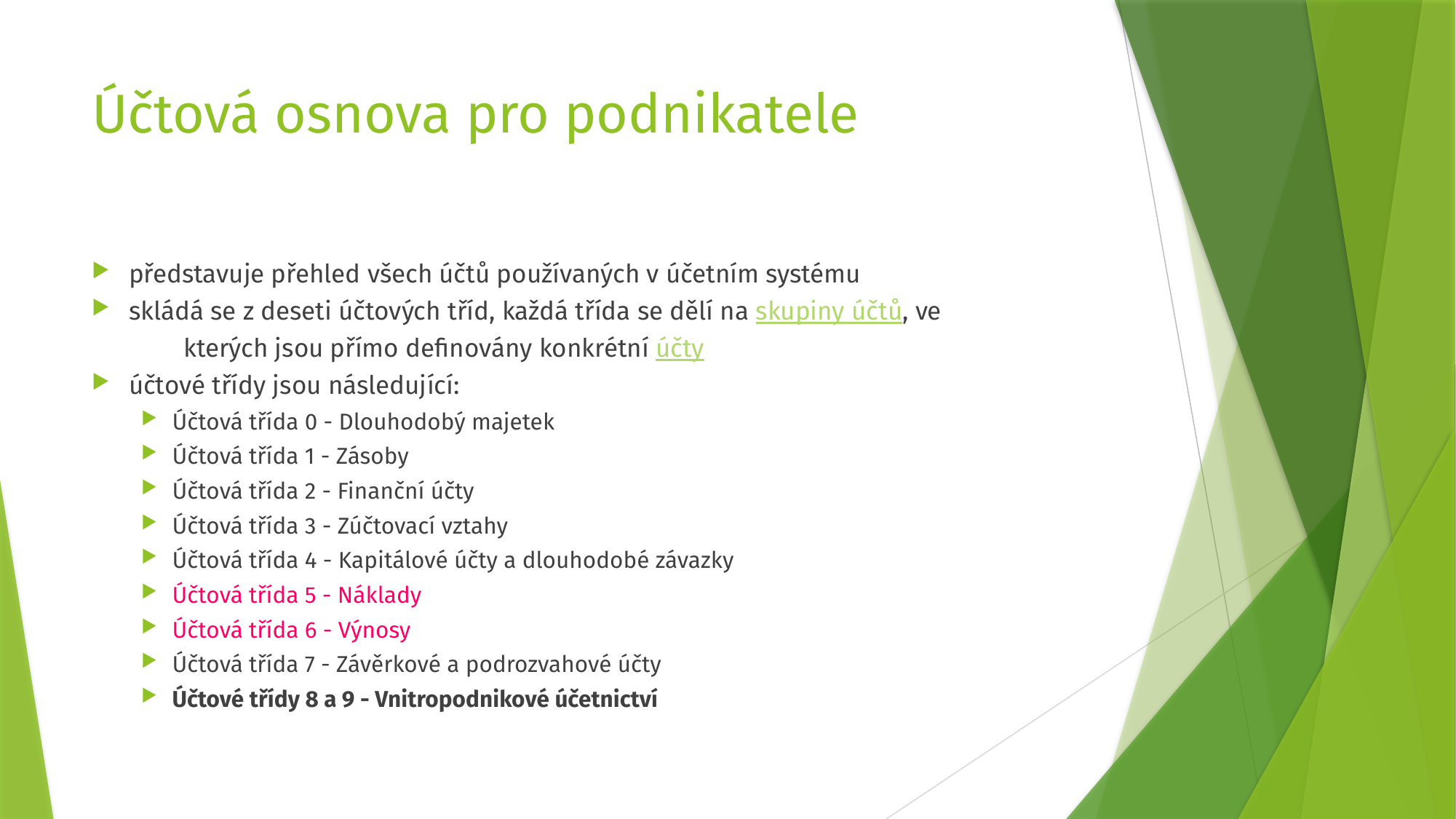

# Účtová osnova pro podnikatele
představuje přehled všech účtů používaných v účetním systému
skládá se z deseti účtových tříd, každá třída se dělí na skupiny účtů, ve
	kterých jsou přímo definovány konkrétní účty
účtové třídy jsou následující:
Účtová třída 0 - Dlouhodobý majetek
Účtová třída 1 - Zásoby
Účtová třída 2 - Finanční účty
Účtová třída 3 - Zúčtovací vztahy
Účtová třída 4 - Kapitálové účty a dlouhodobé závazky
Účtová třída 5 - Náklady
Účtová třída 6 - Výnosy
Účtová třída 7 - Závěrkové a podrozvahové účty
Účtové třídy 8 a 9 - Vnitropodnikové účetnictví